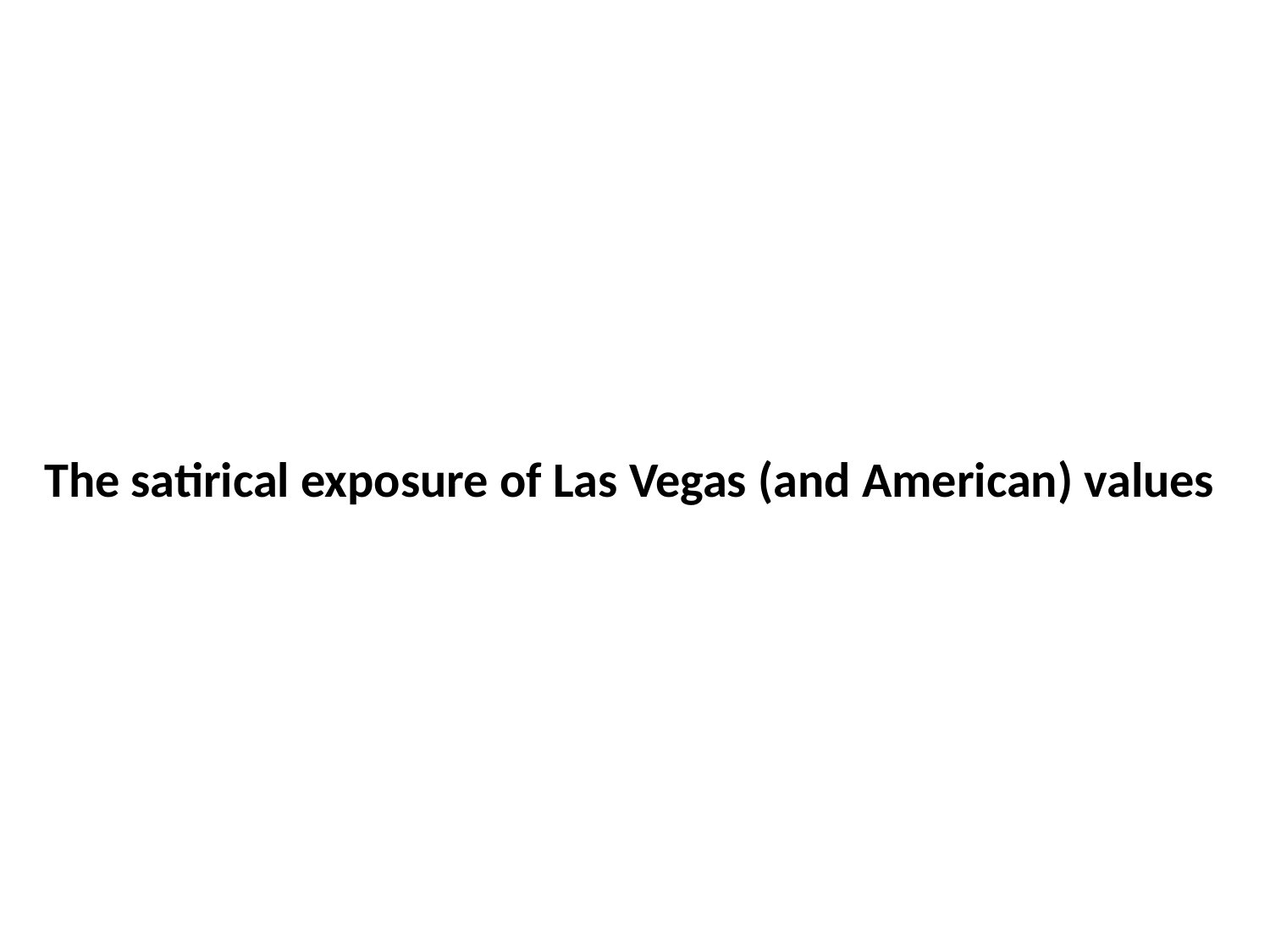

The satirical exposure of Las Vegas (and American) values